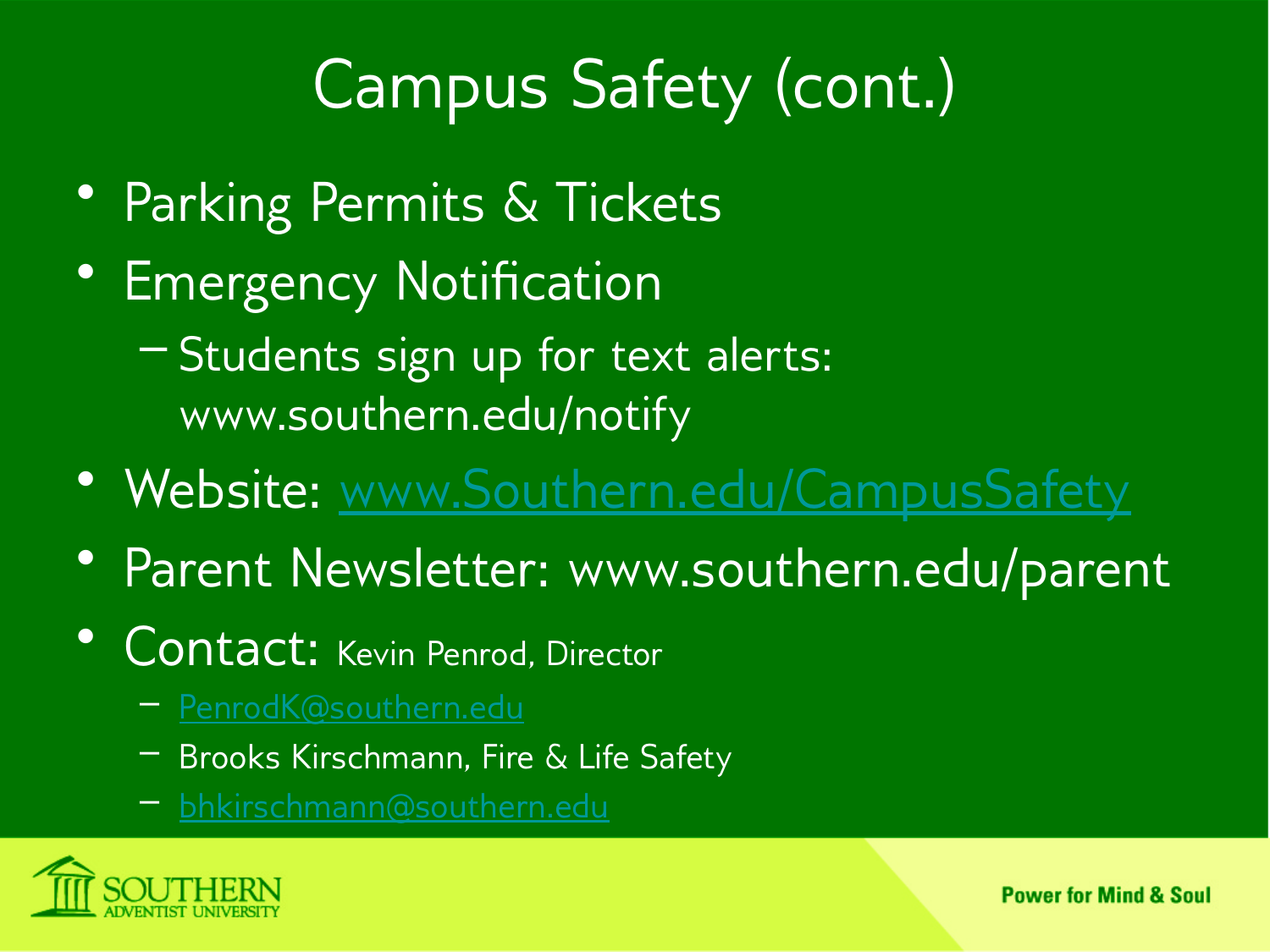

# Campus Safety (cont.)
Parking Permits & Tickets
Emergency Notification
Students sign up for text alerts: www.southern.edu/notify
Website: www.Southern.edu/CampusSafety
Parent Newsletter: www.southern.edu/parent
Contact: Kevin Penrod, Director
PenrodK@southern.edu
Brooks Kirschmann, Fire & Life Safety
bhkirschmann@southern.edu